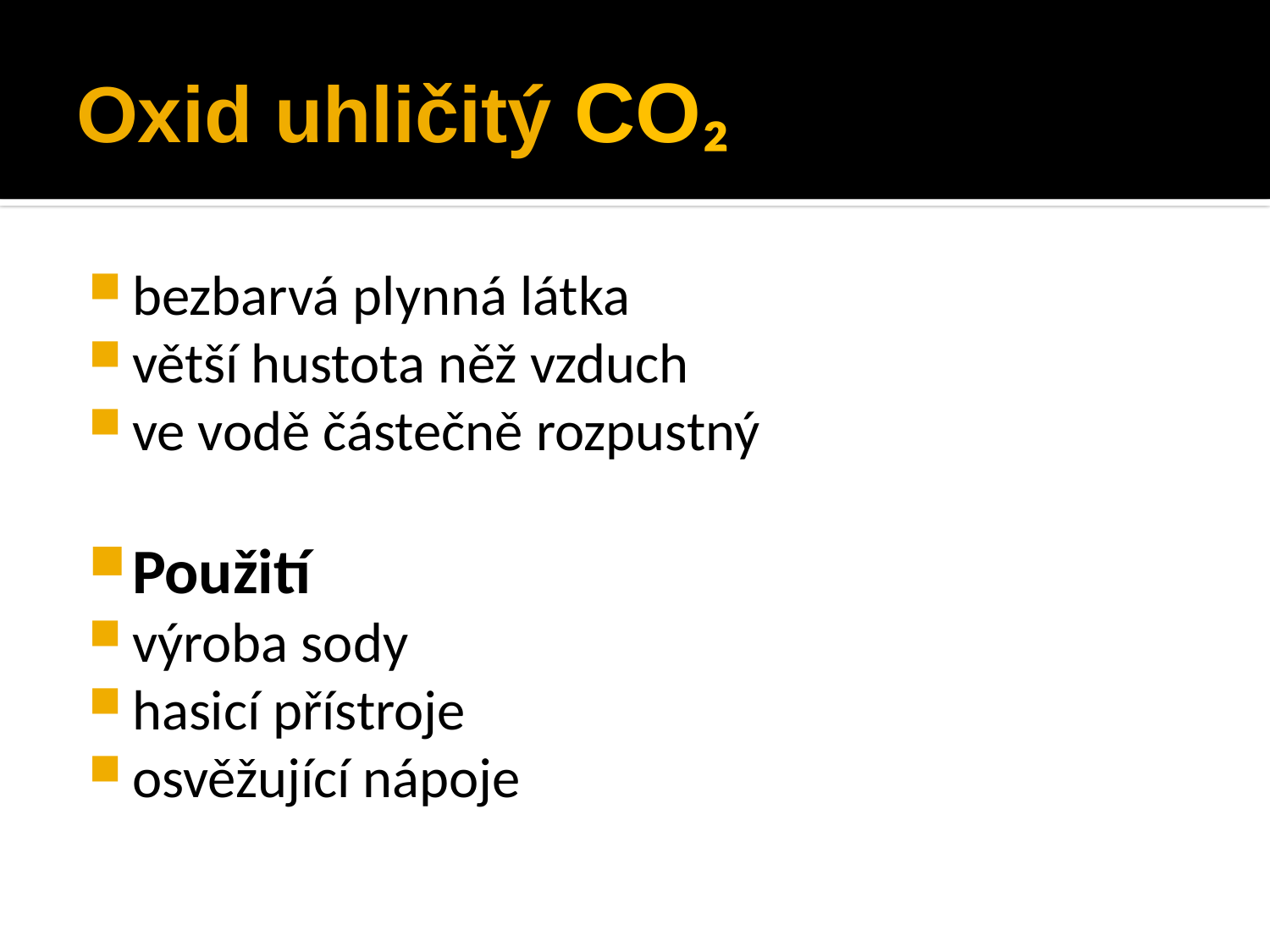

# Oxid uhličitý CO₂
bezbarvá plynná látka
větší hustota něž vzduch
ve vodě částečně rozpustný

Použití
výroba sody
hasicí přístroje
osvěžující nápoje